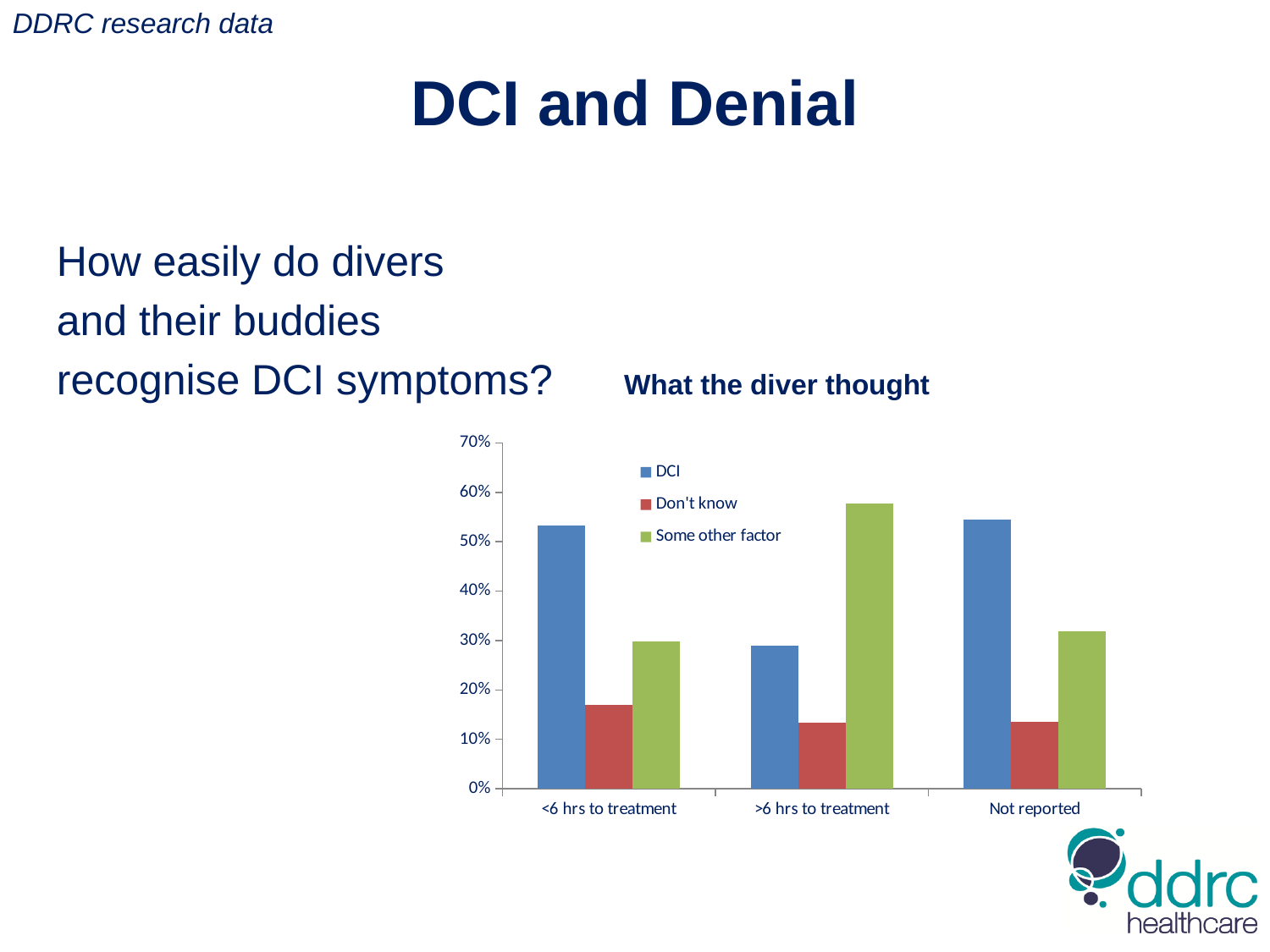

DDRC research data
DCI and Denial
How easily do divers
and their buddies
recognise DCI symptoms?
What the diver thought

### Chart

| Category | DCI | Don't know | Some other factor |
|---|---|---|---|
| <6 hrs to treatment | 0.532 | 0.169 | 0.299 |
| >6 hrs to treatment | 0.289 | 0.133 | 0.578 |
| Not reported | 0.545 | 0.136 | 0.319 |